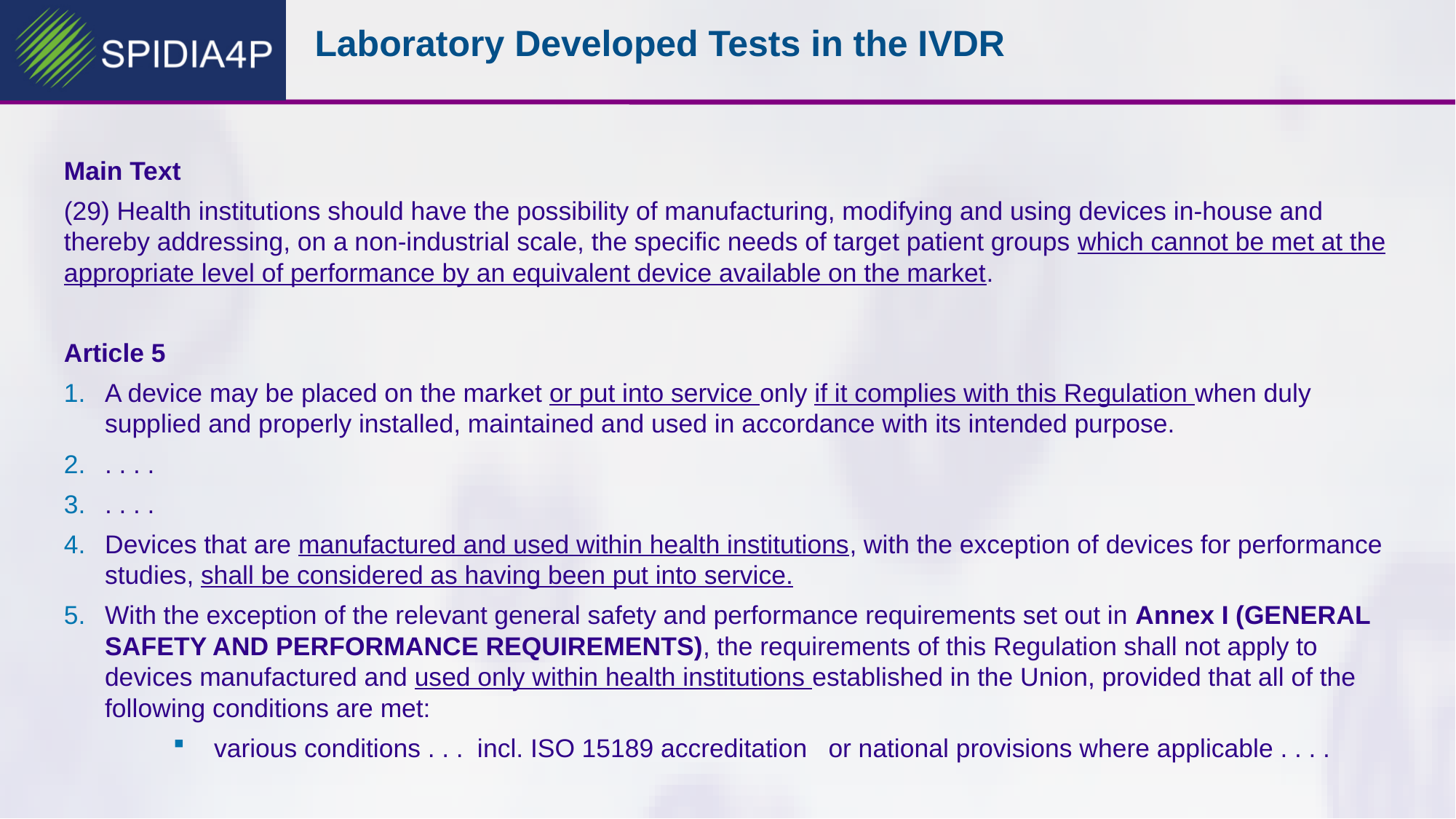

# Laboratory Developed Tests in the IVDR
Main Text
(29) Health institutions should have the possibility of manufacturing, modifying and using devices in-house and thereby addressing, on a non-industrial scale, the specific needs of target patient groups which cannot be met at the appropriate level of performance by an equivalent device available on the market.

Article 5
A device may be placed on the market or put into service only if it complies with this Regulation when duly supplied and properly installed, maintained and used in accordance with its intended purpose.
. . . .
. . . .
Devices that are manufactured and used within health institutions, with the exception of devices for performance studies, shall be considered as having been put into service.
With the exception of the relevant general safety and performance requirements set out in Annex I (GENERAL SAFETY AND PERFORMANCE REQUIREMENTS), the requirements of this Regulation shall not apply to devices manufactured and used only within health institutions established in the Union, provided that all of the following conditions are met:
various conditions . . .  incl. ISO 15189 accreditation   or national provisions where applicable . . . .